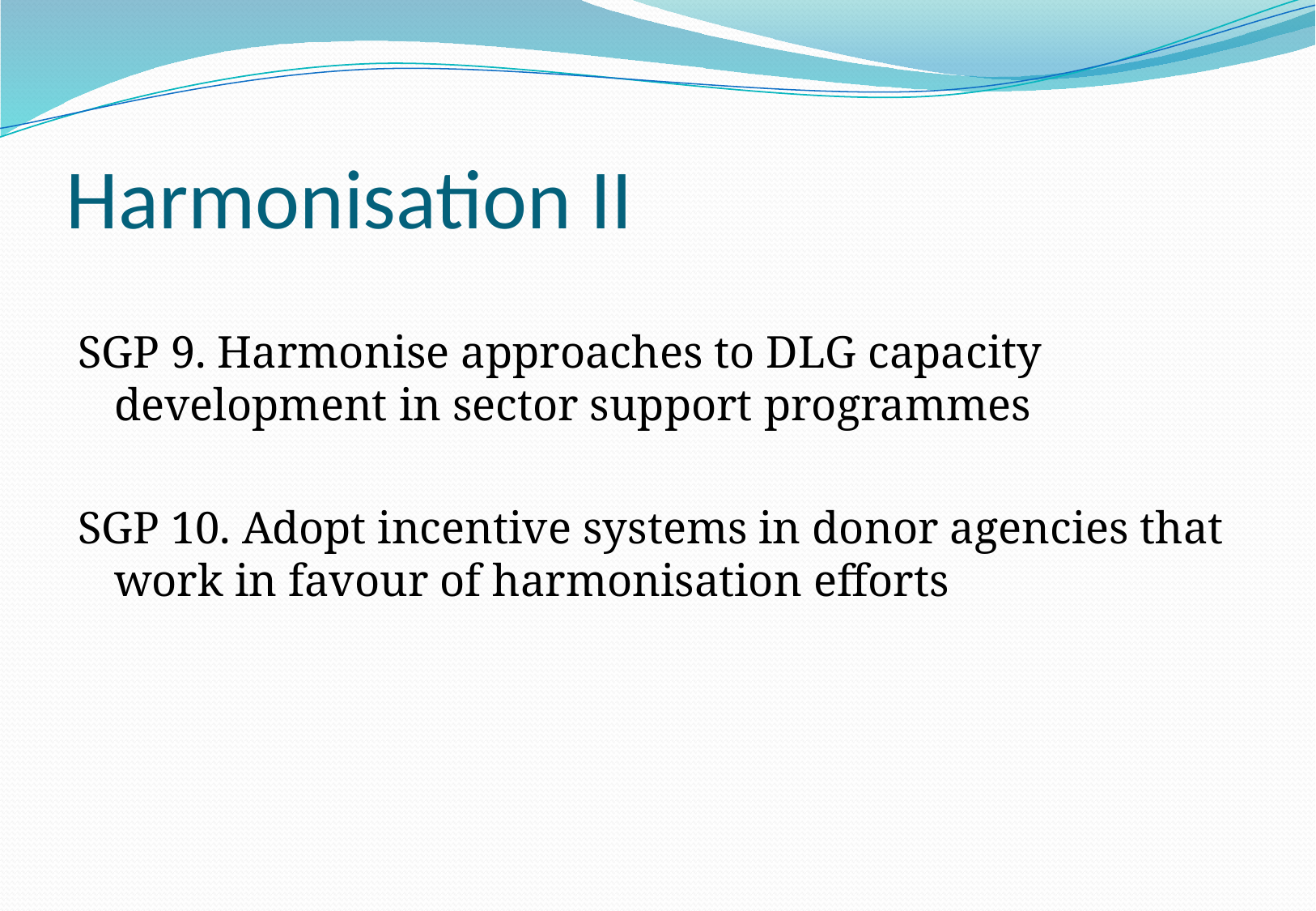

# Harmonisation II

SGP 9. Harmonise approaches to DLG capacity development in sector support programmes

SGP 10. Adopt incentive systems in donor agencies that work in favour of harmonisation efforts